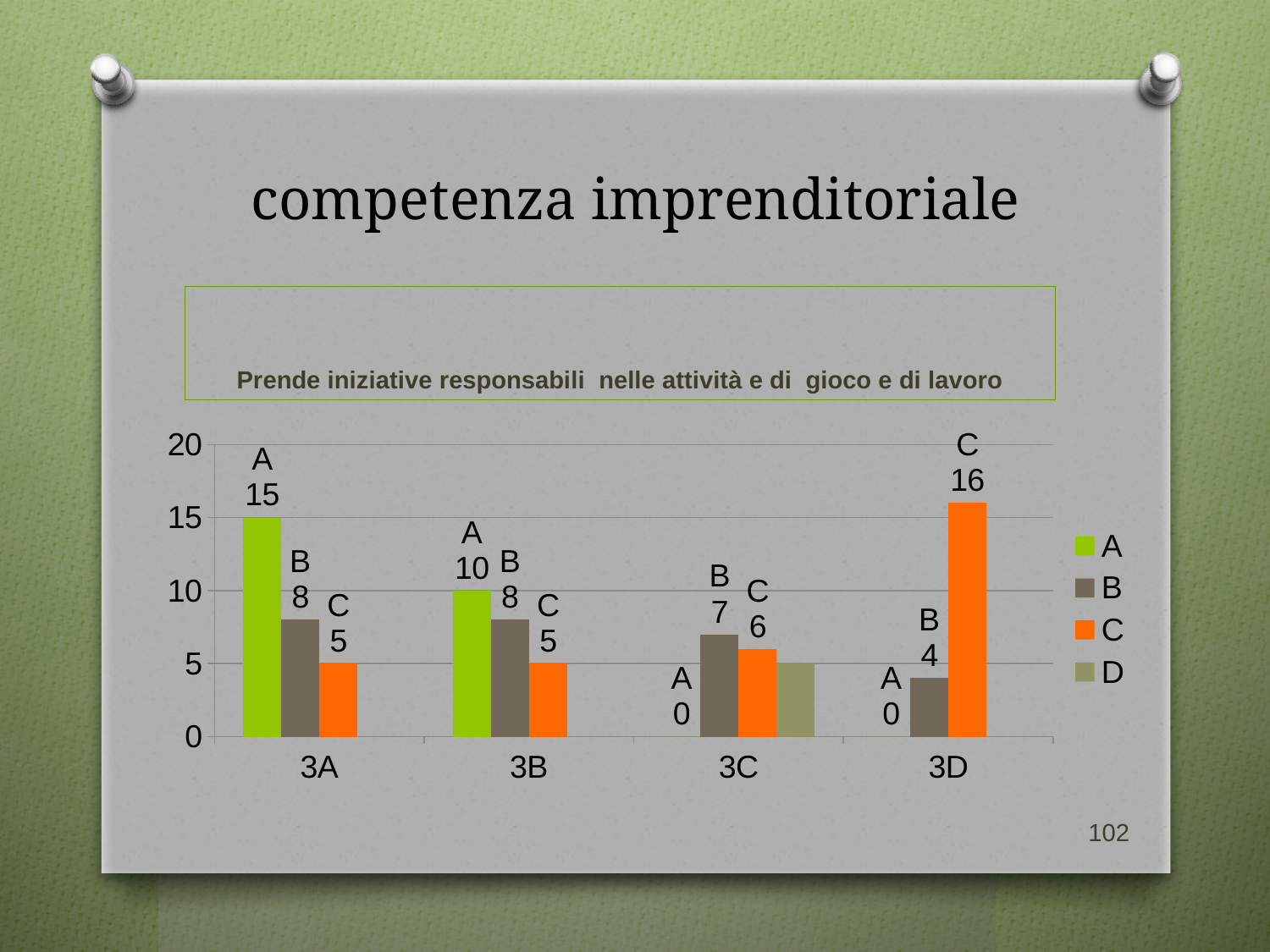

# competenza imprenditoriale
Prende iniziative responsabili  nelle attività e di  gioco e di lavoro

### Chart

| Category | A | B | C | D |
|---|---|---|---|---|
| 3A | 15.0 | 8.0 | 5.0 | 0.0 |
| 3B | 10.0 | 8.0 | 5.0 | 0.0 |
| 3C | 0.0 | 7.0 | 6.0 | 5.0 |
| 3D | 0.0 | 4.0 | 16.0 | 0.0 |
102